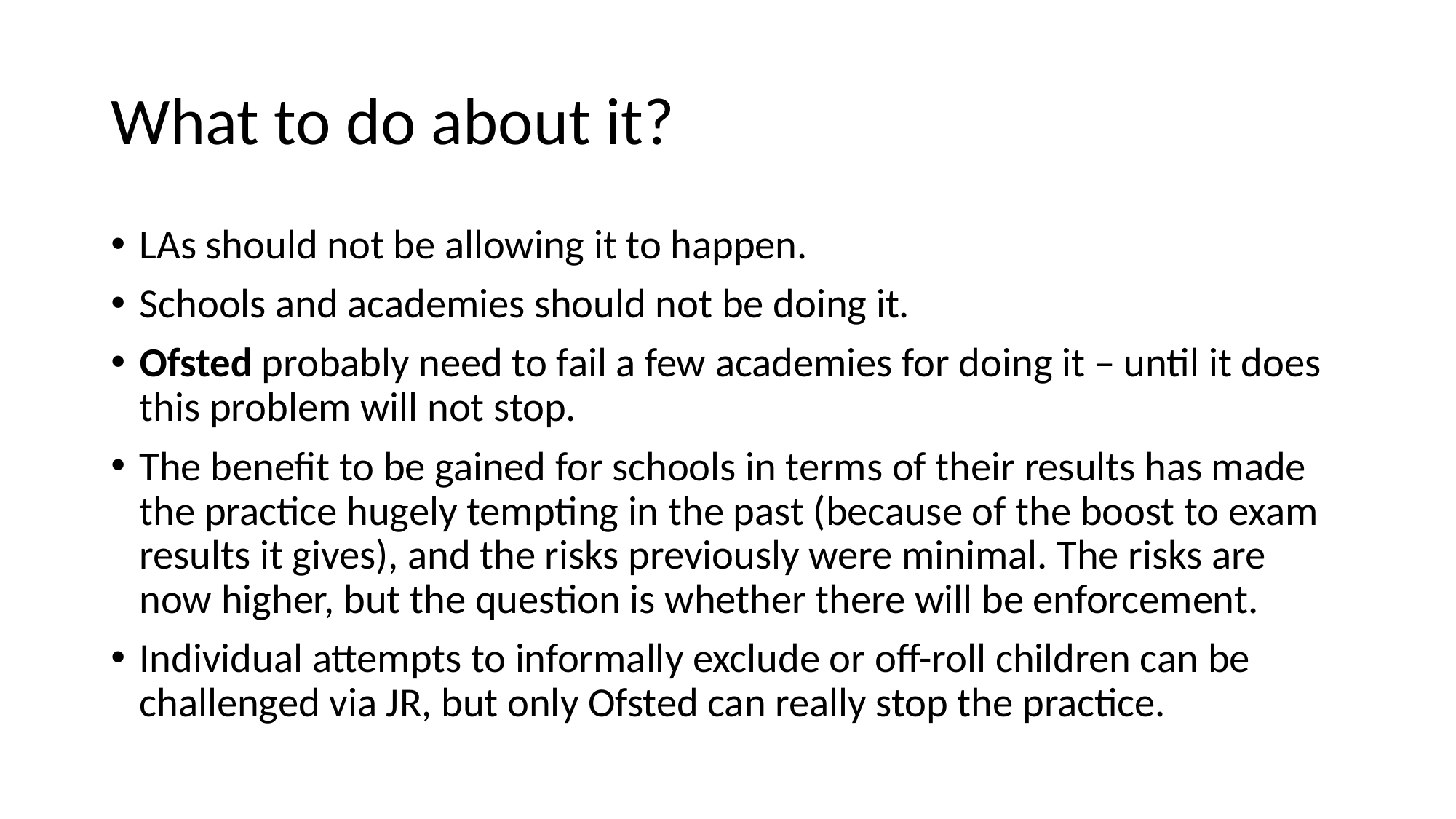

# What to do about it?
LAs should not be allowing it to happen.
Schools and academies should not be doing it.
Ofsted probably need to fail a few academies for doing it – until it does this problem will not stop.
The benefit to be gained for schools in terms of their results has made the practice hugely tempting in the past (because of the boost to exam results it gives), and the risks previously were minimal. The risks are now higher, but the question is whether there will be enforcement.
Individual attempts to informally exclude or off-roll children can be challenged via JR, but only Ofsted can really stop the practice.